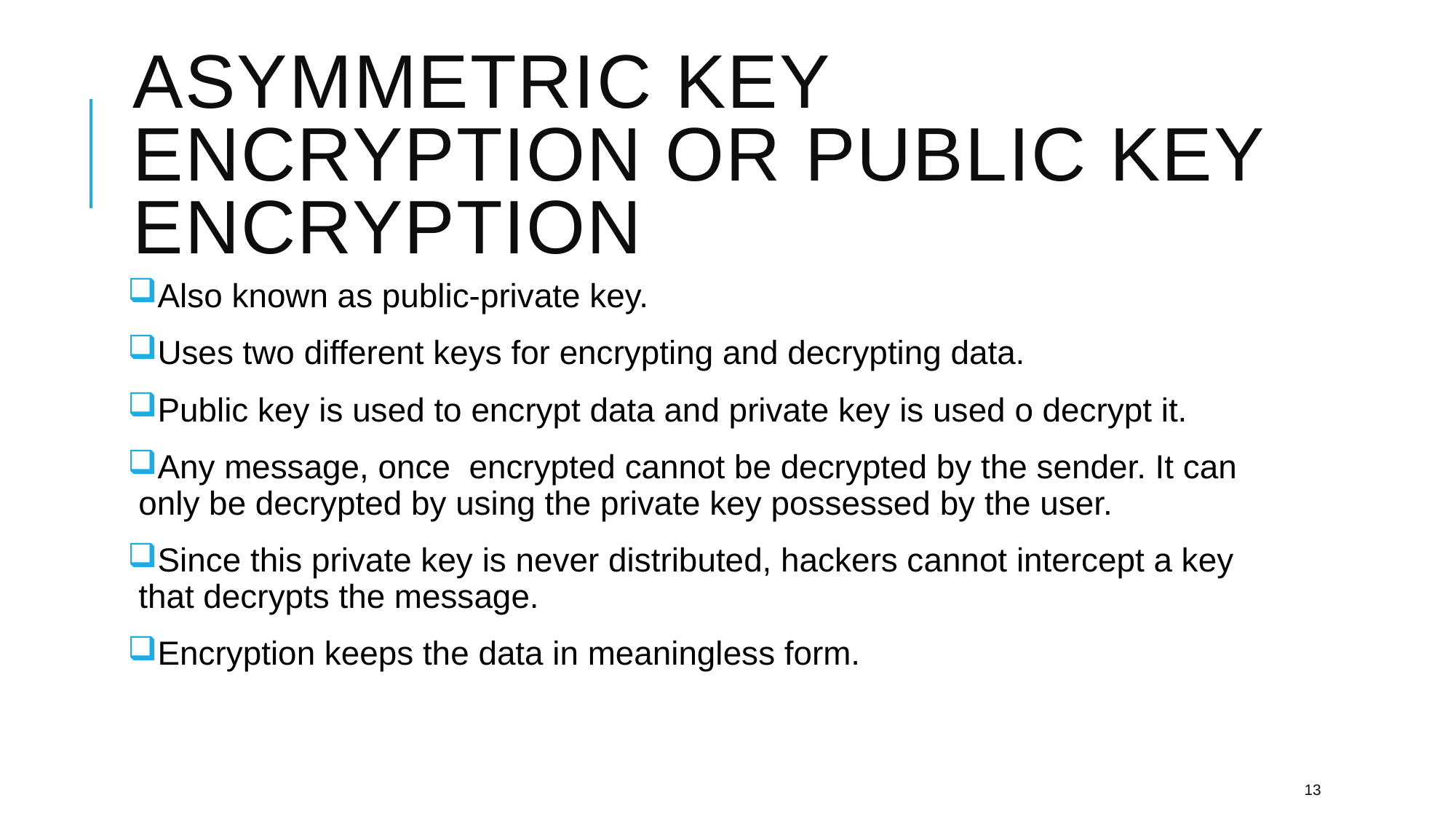

# Asymmetric key encryption or public key encryption
Also known as public-private key.
Uses two different keys for encrypting and decrypting data.
Public key is used to encrypt data and private key is used o decrypt it.
Any message, once  encrypted cannot be decrypted by the sender. It can only be decrypted by using the private key possessed by the user.
Since this private key is never distributed, hackers cannot intercept a key that decrypts the message.
Encryption keeps the data in meaningless form.
13